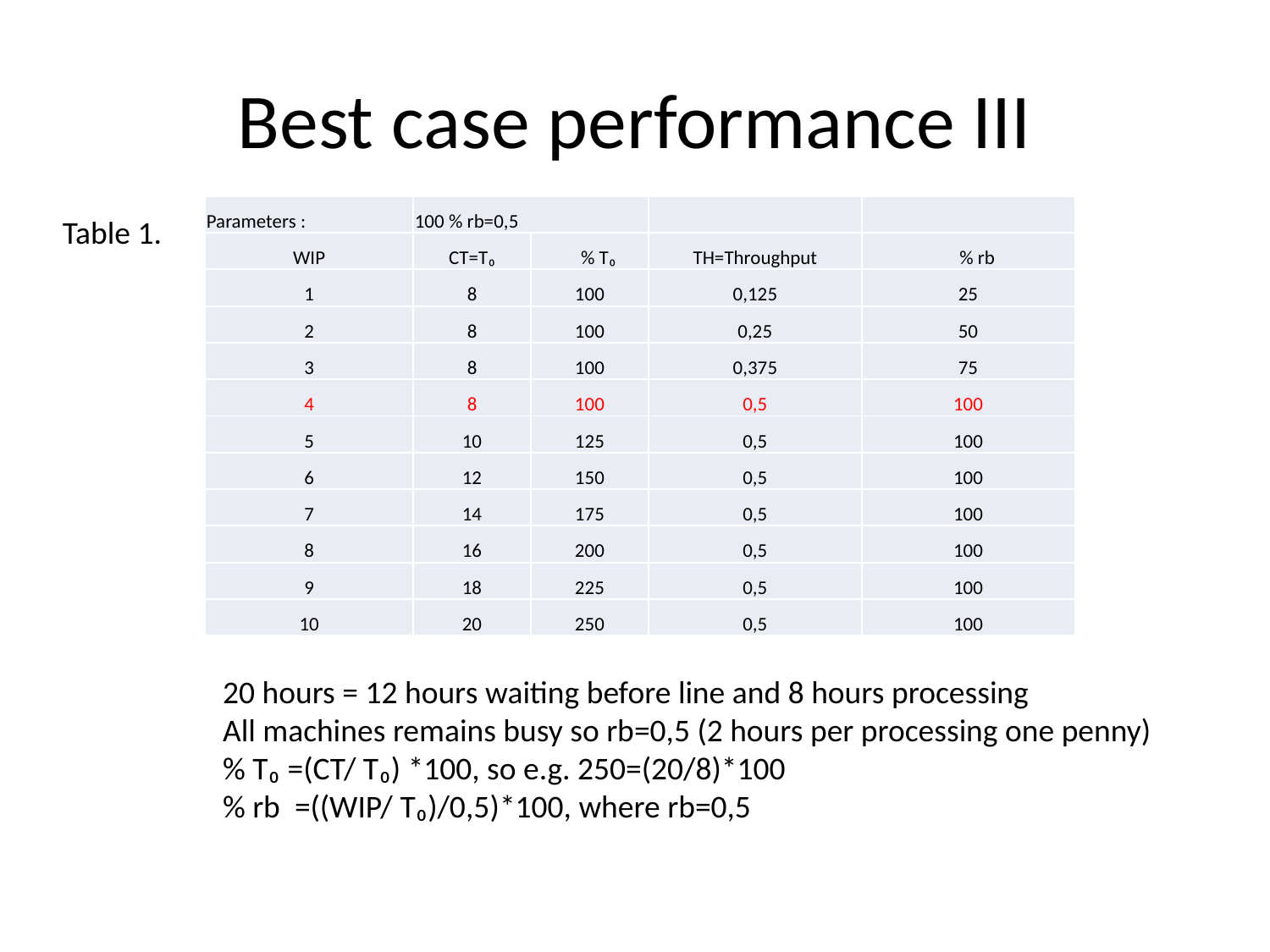

# Best case performance III
| Parameters : | 100 % rb=0,5 |  |  |  |
| --- | --- | --- | --- | --- |
| WIP | CT=T₀ | % T₀ | TH=Throughput | % rb |
| 1 | 8 | 100 | 0,125 | 25 |
| 2 | 8 | 100 | 0,25 | 50 |
| 3 | 8 | 100 | 0,375 | 75 |
| 4 | 8 | 100 | 0,5 | 100 |
| 5 | 10 | 125 | 0,5 | 100 |
| 6 | 12 | 150 | 0,5 | 100 |
| 7 | 14 | 175 | 0,5 | 100 |
| 8 | 16 | 200 | 0,5 | 100 |
| 9 | 18 | 225 | 0,5 | 100 |
| 10 | 20 | 250 | 0,5 | 100 |
Table 1.
20 hours = 12 hours waiting before line and 8 hours processing
All machines remains busy so rb=0,5 (2 hours per processing one penny)
% T₀ =(CT/ T₀) *100, so e.g. 250=(20/8)*100
% rb  =((WIP/ T₀)/0,5)*100, where rb=0,5